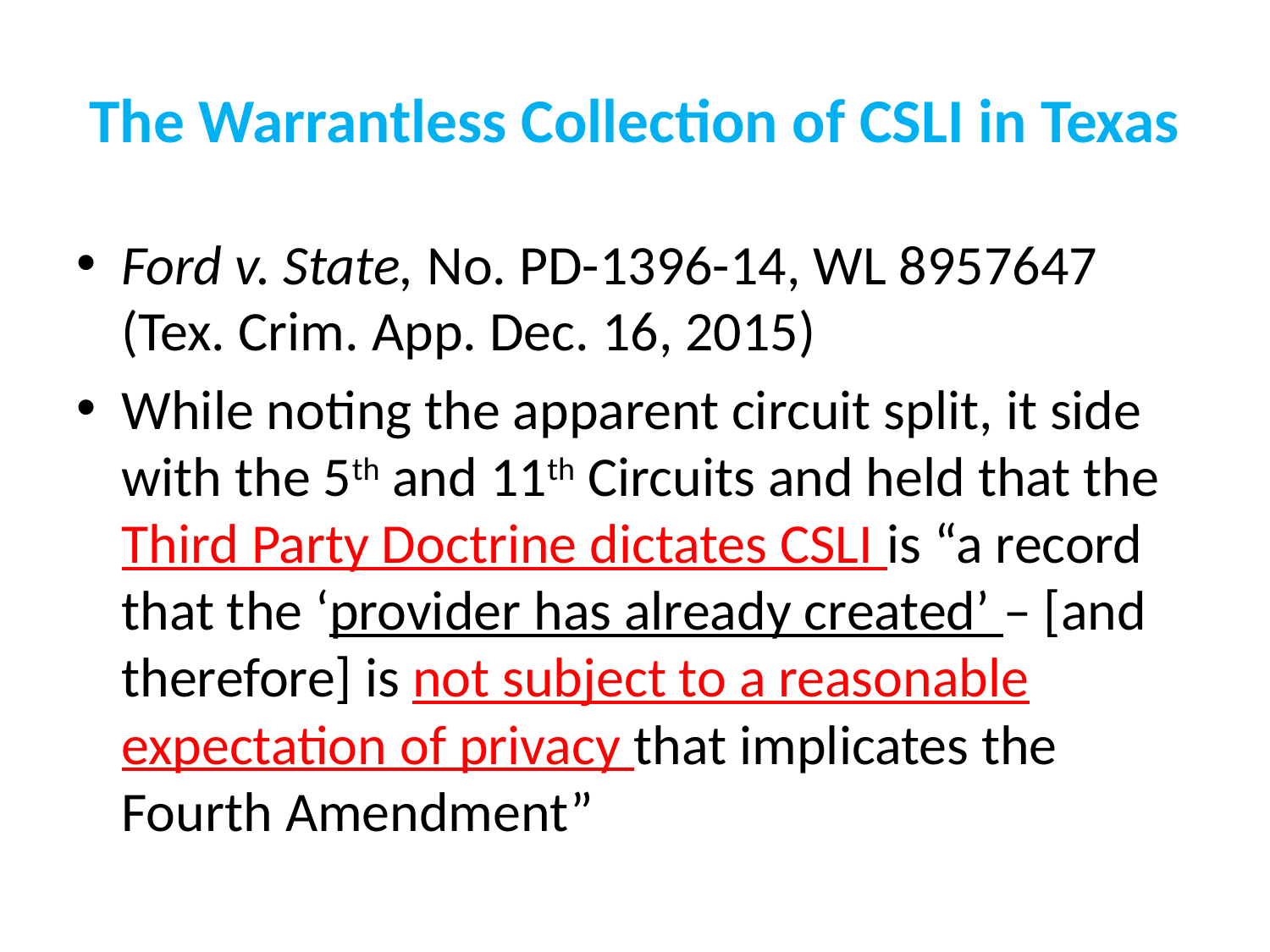

# The Warrantless Collection of CSLI in Texas
Ford v. State, No. PD-1396-14, WL 8957647 (Tex. Crim. App. Dec. 16, 2015)
While noting the apparent circuit split, it side with the 5th and 11th Circuits and held that the Third Party Doctrine dictates CSLI is “a record that the ‘provider has already created’ – [and therefore] is not subject to a reasonable expectation of privacy that implicates the Fourth Amendment”